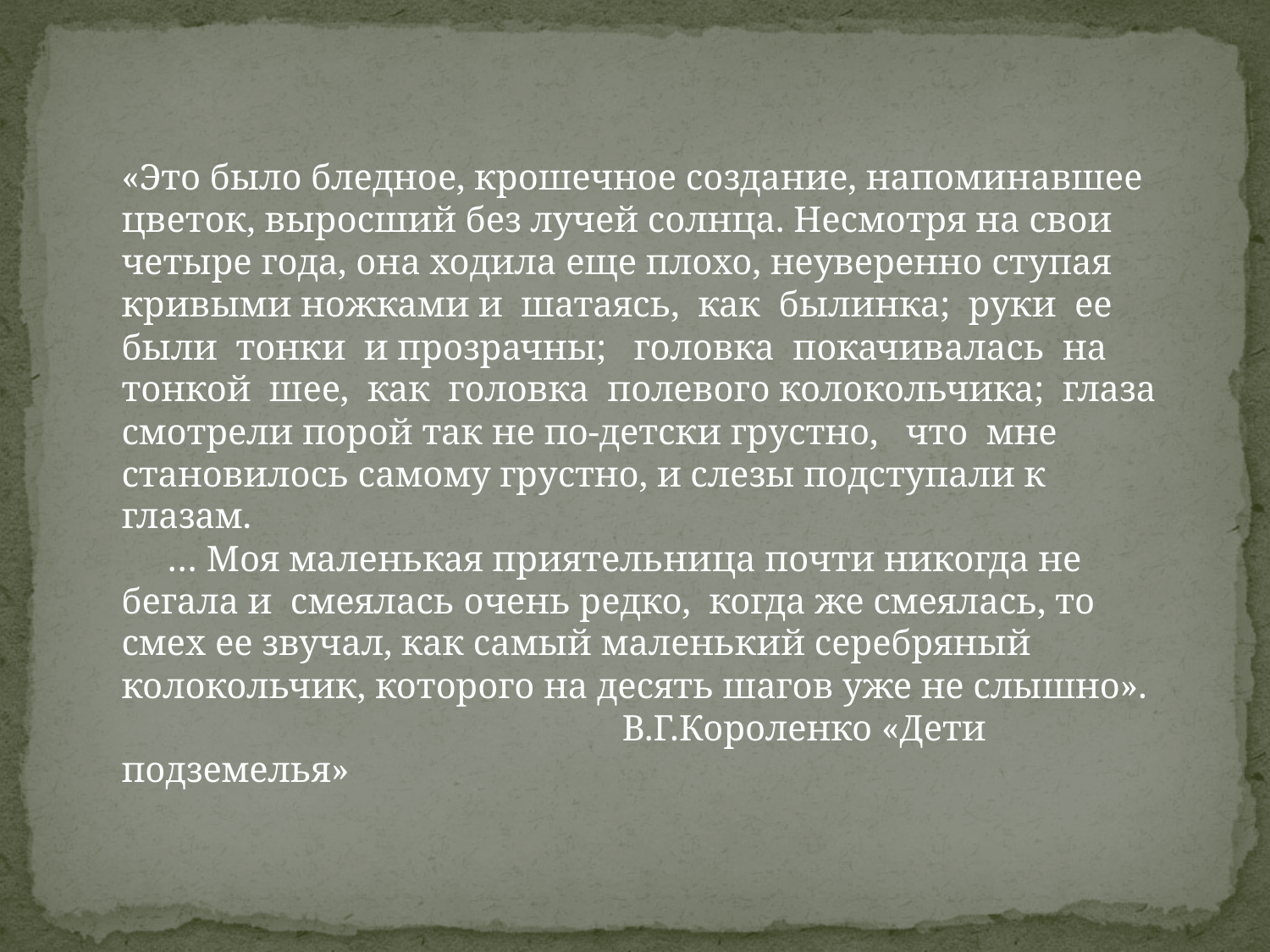

«Это было бледное, крошечное создание, напоминавшее цветок, выросший без лучей солнца. Несмотря на свои четыре года, она ходила еще плохо, неуверенно ступая  кривыми ножками и  шатаясь,  как  былинка;  руки  ее  были  тонки  и прозрачны;   головка  покачивалась  на  тонкой  шее,  как  головка  полевого колокольчика;  глаза смотрели порой так не по-детски грустно,   что  мне  становилось самому грустно, и слезы подступали к глазам.
     … Моя маленькая приятельница почти никогда не бегала и  смеялась очень редко,  когда же смеялась, то смех ее звучал, как самый маленький серебряный колокольчик, которого на десять шагов уже не слышно».
                                                       В.Г.Короленко «Дети подземелья»